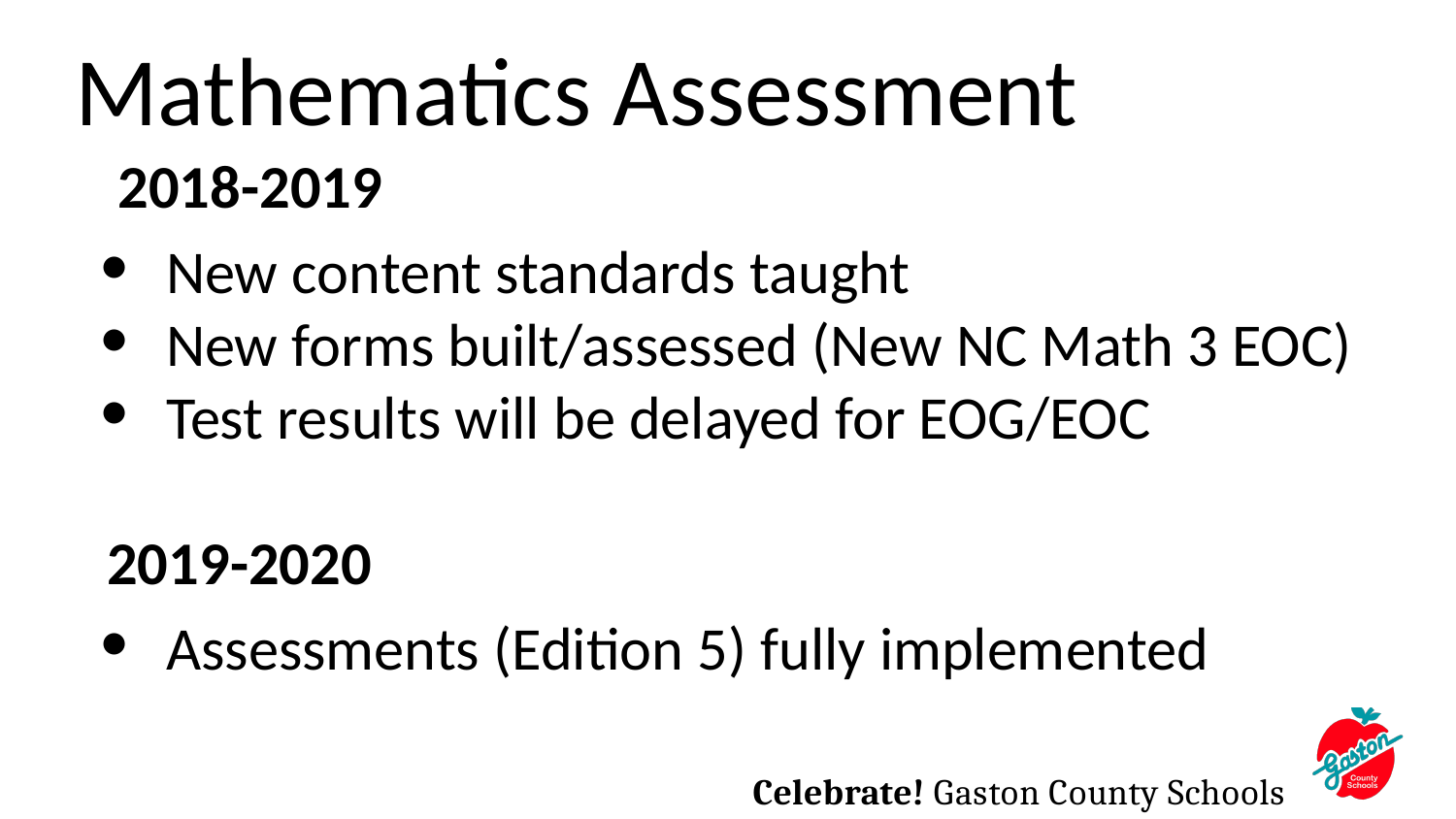

# Mathematics Assessment
  2018-2019
New content standards taught
New forms built/assessed (New NC Math 3 EOC)
Test results will be delayed for EOG/EOC

 2019-2020
Assessments (Edition 5) fully implemented